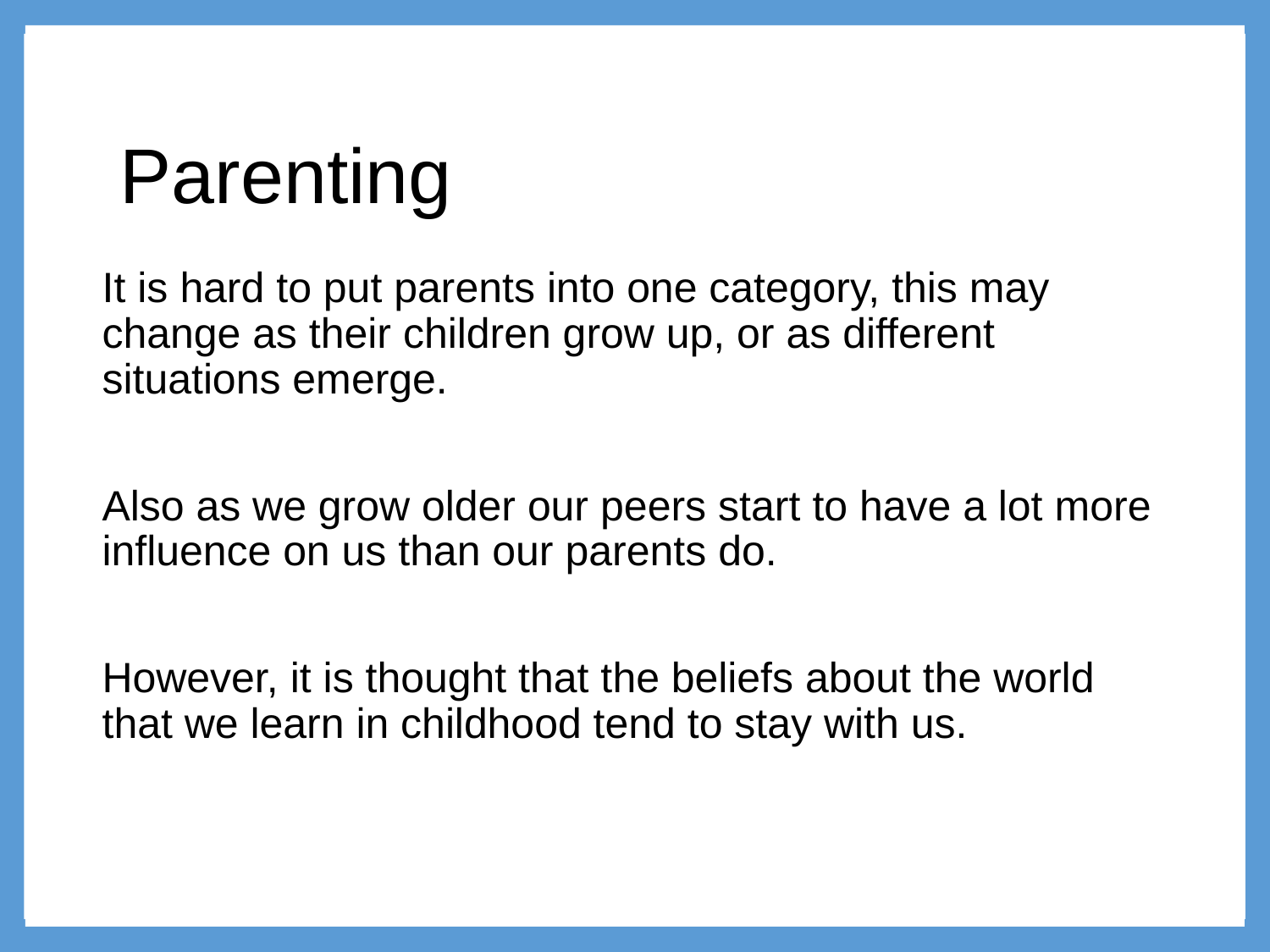

# Parenting
It is hard to put parents into one category, this may change as their children grow up, or as different situations emerge.

Also as we grow older our peers start to have a lot more influence on us than our parents do.

However, it is thought that the beliefs about the world that we learn in childhood tend to stay with us.